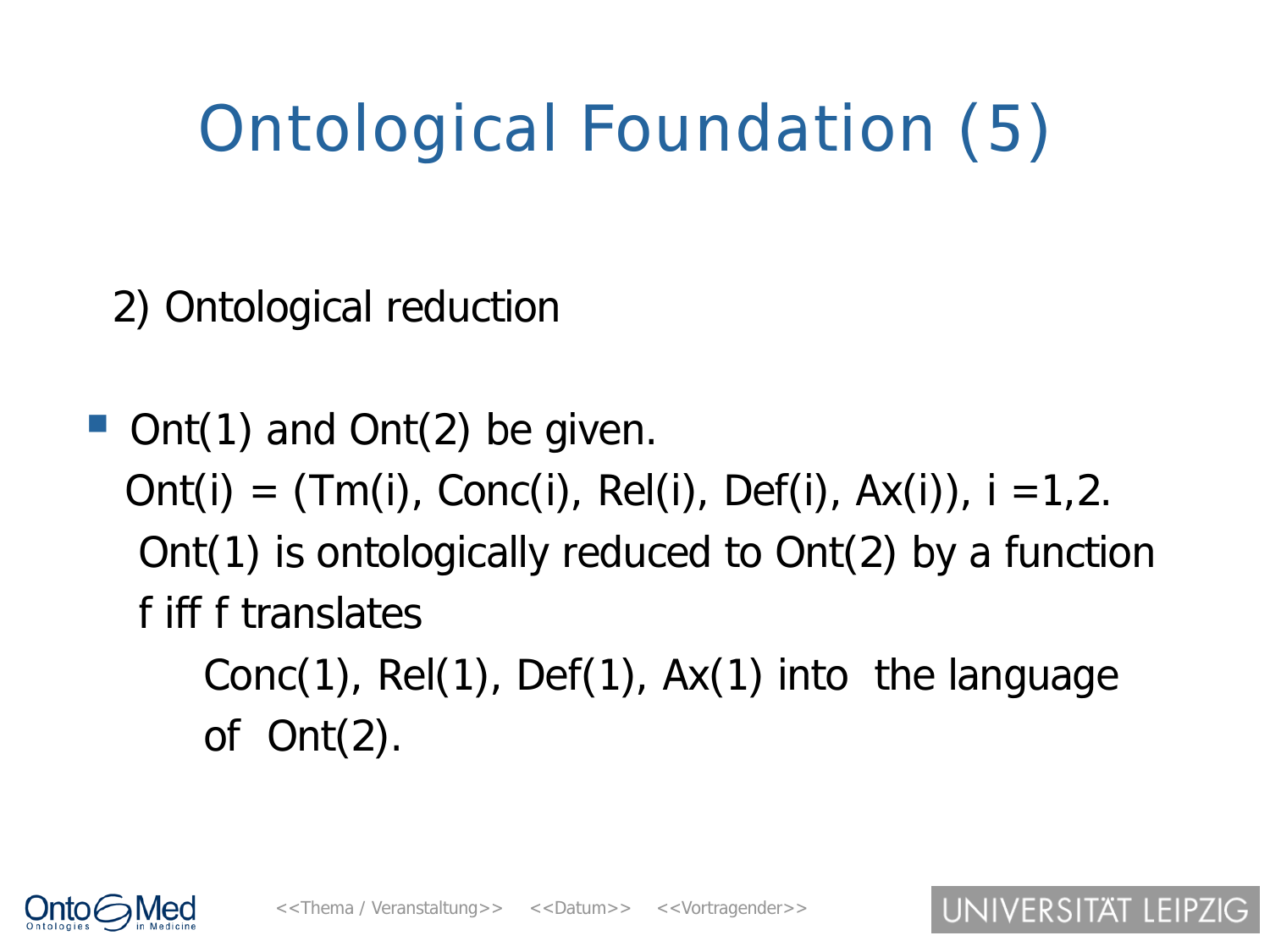

Ontological Foundation (5)

  2) Ontological reduction

Ont(1) and Ont(2) be given.
   Ont(i) = (Tm(i), Conc(i), Rel(i), Def(i), Ax(i)), i =1,2.
    Ont(1) is ontologically reduced to Ont(2) by a function
    f iff f translates
         Conc(1), Rel(1), Def(1), Ax(1) into  the language
         of  Ont(2).

<<Thema / Veranstaltung>>	<<Datum>>	<<Vortragender>>